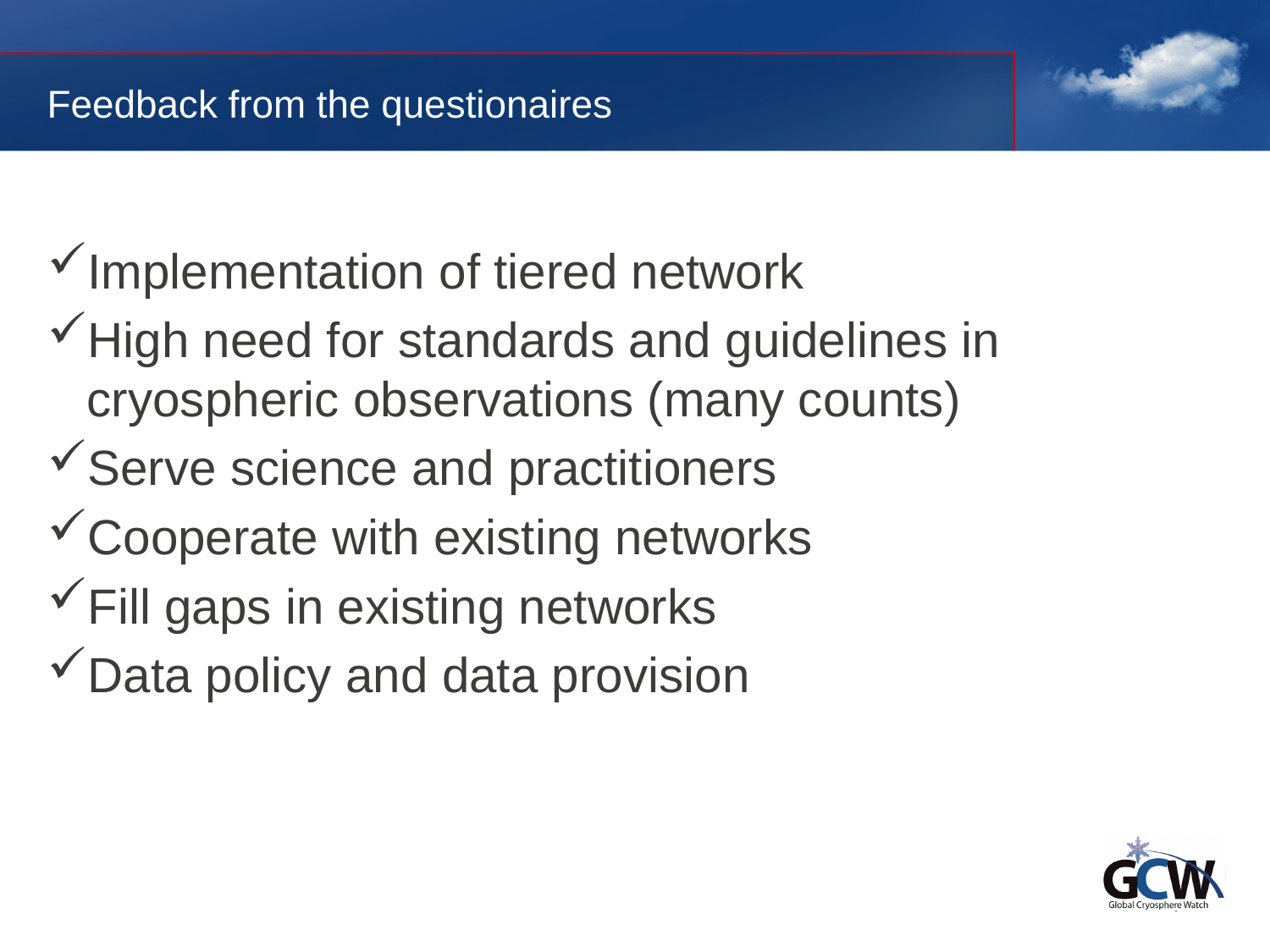

# Feedback from the questionaires

Implementation of tiered network
High need for standards and guidelines in cryospheric observations (many counts)
Serve science and practitioners
Cooperate with existing networks
Fill gaps in existing networks
Data policy and data provision